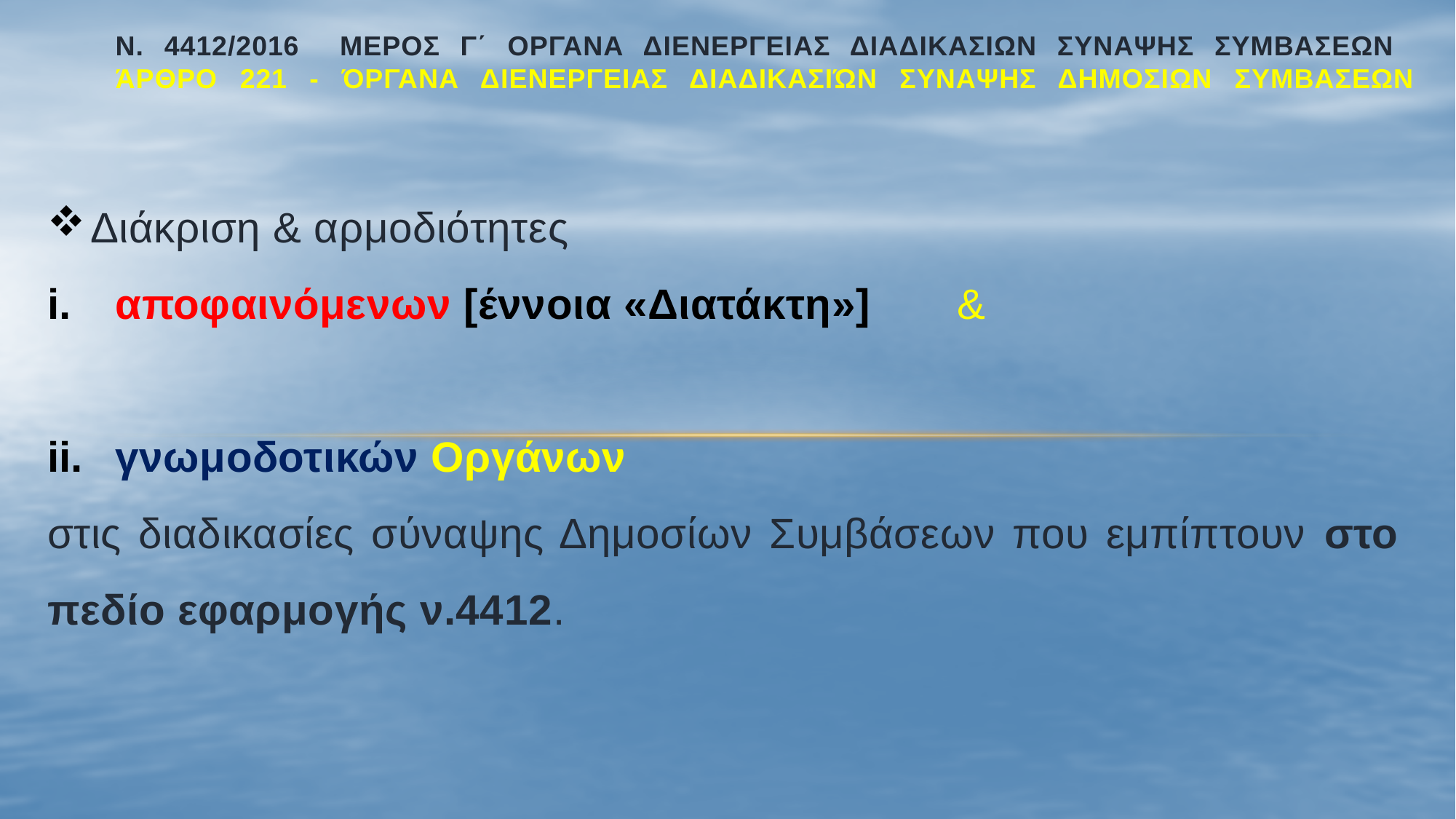

# ν. 4412/2016  ΜΕΡΟΣ Γ΄ ΟΡΓΑΝΑ ΔΙΕΝΕΡΓΕΙΑΣ ΔΙΑΔΙΚΑΣΙΩΝ ΣΥΝΑΨΗΣ ΣΥΜΒΑΣΕΩΝ Άρθρο 221 - Όργανα διενεργειασ διαδικασιών συναψησ Δημοσιων Συμβασεων
Διάκριση & αρμοδιότητες
αποφαινόμενων [έννοια «Διατάκτη»]       &

γνωμοδοτικών Οργάνων
στις διαδικασίες σύναψης Δημοσίων Συμβάσεων που εμπίπτουν στο πεδίο εφαρμογής ν.4412.